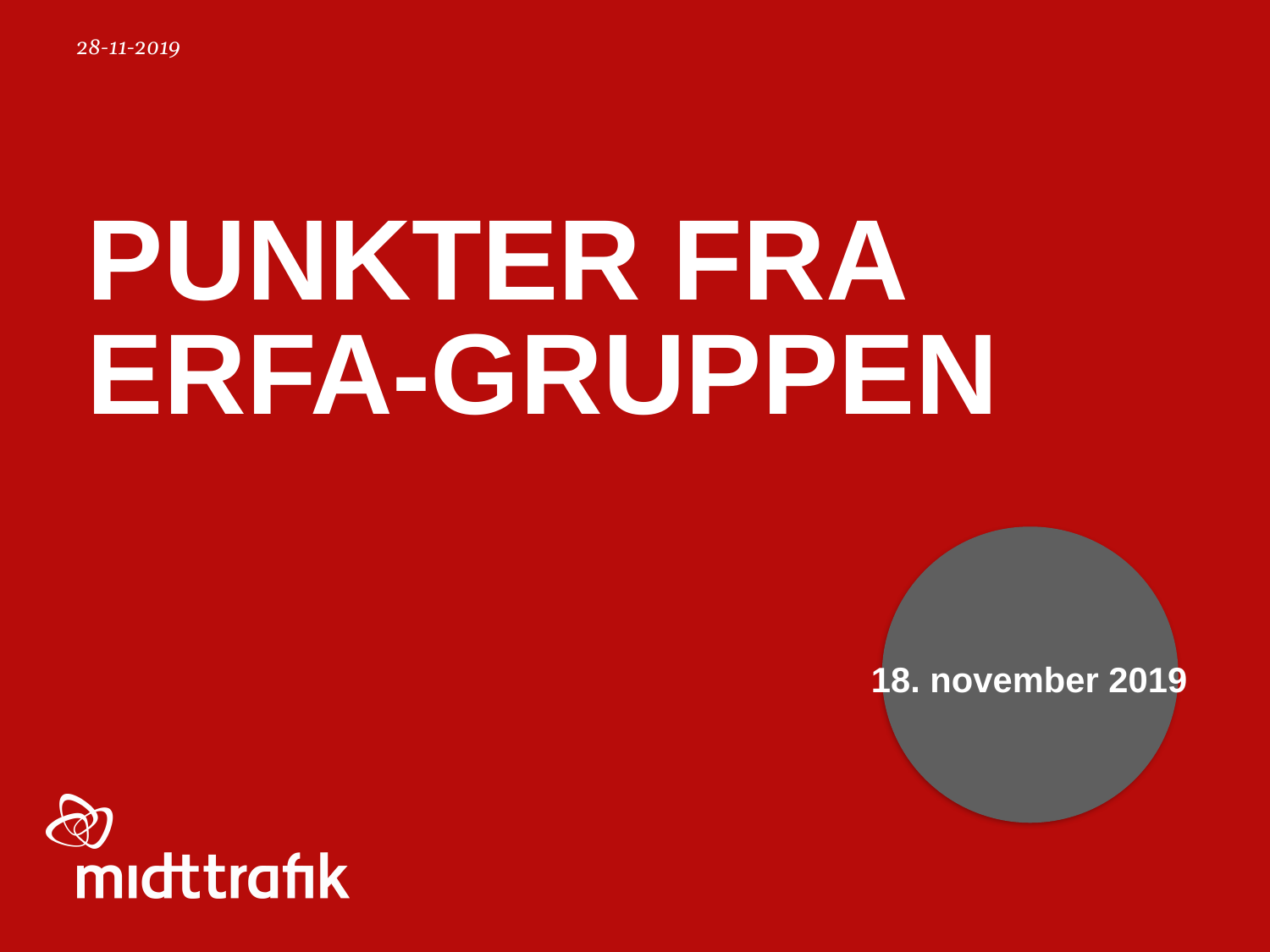

28-11-2019
# Punkter fra ERFA-Gruppen
       18. november 2019